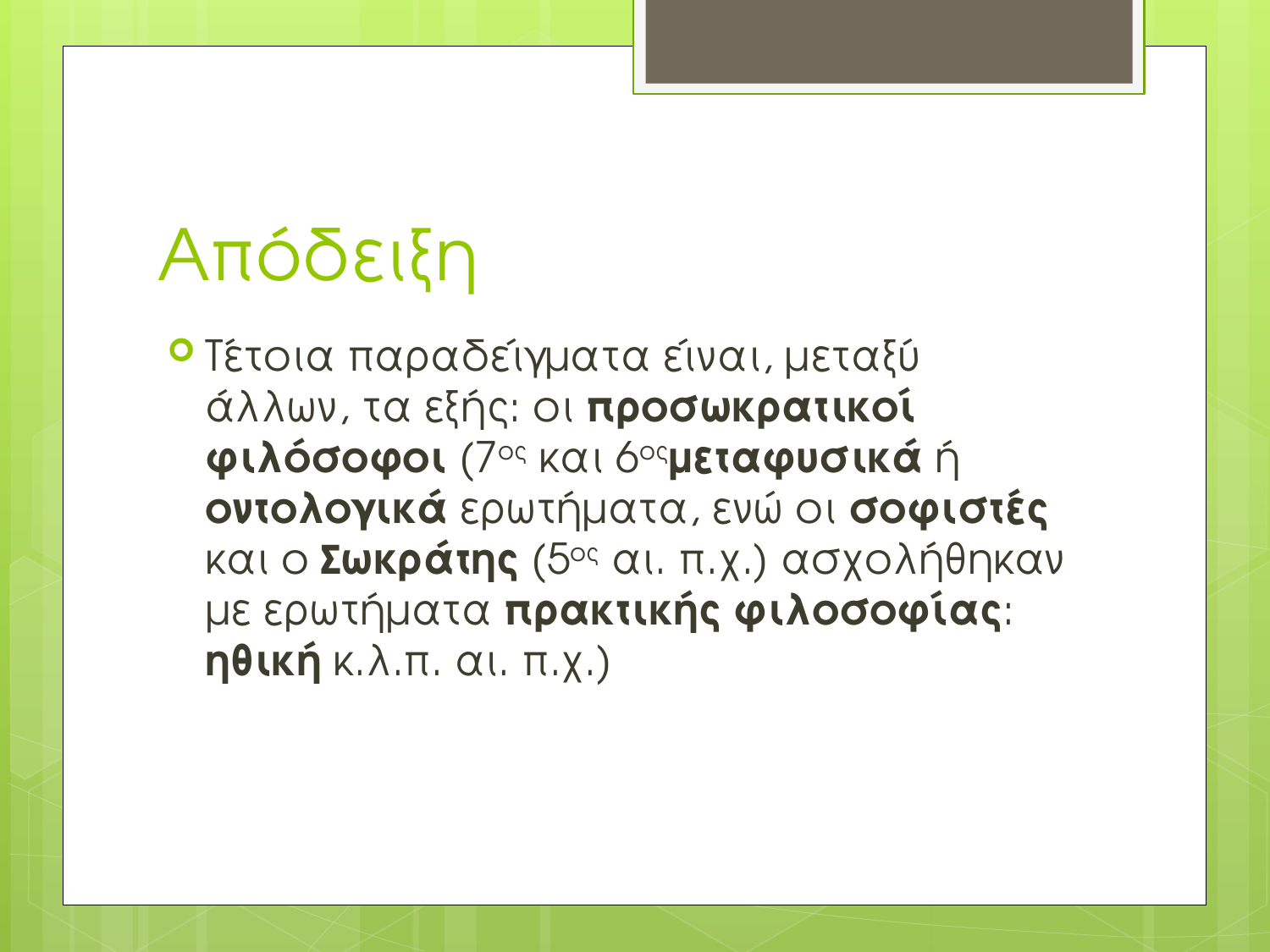

# Απόδειξη
Τέτοια παραδείγματα είναι, μεταξύ άλλων, τα εξής: οι προσωκρατικοί φιλόσοφοι (7ος και 6οςμεταφυσικά ή οντολογικά ερωτήματα, ενώ οι σοφιστές και ο Σωκράτης (5ος αι. π.χ.) ασχολήθηκαν με ερωτήματα πρακτικής φιλοσοφίας: ηθική κ.λ.π. αι. π.χ.)